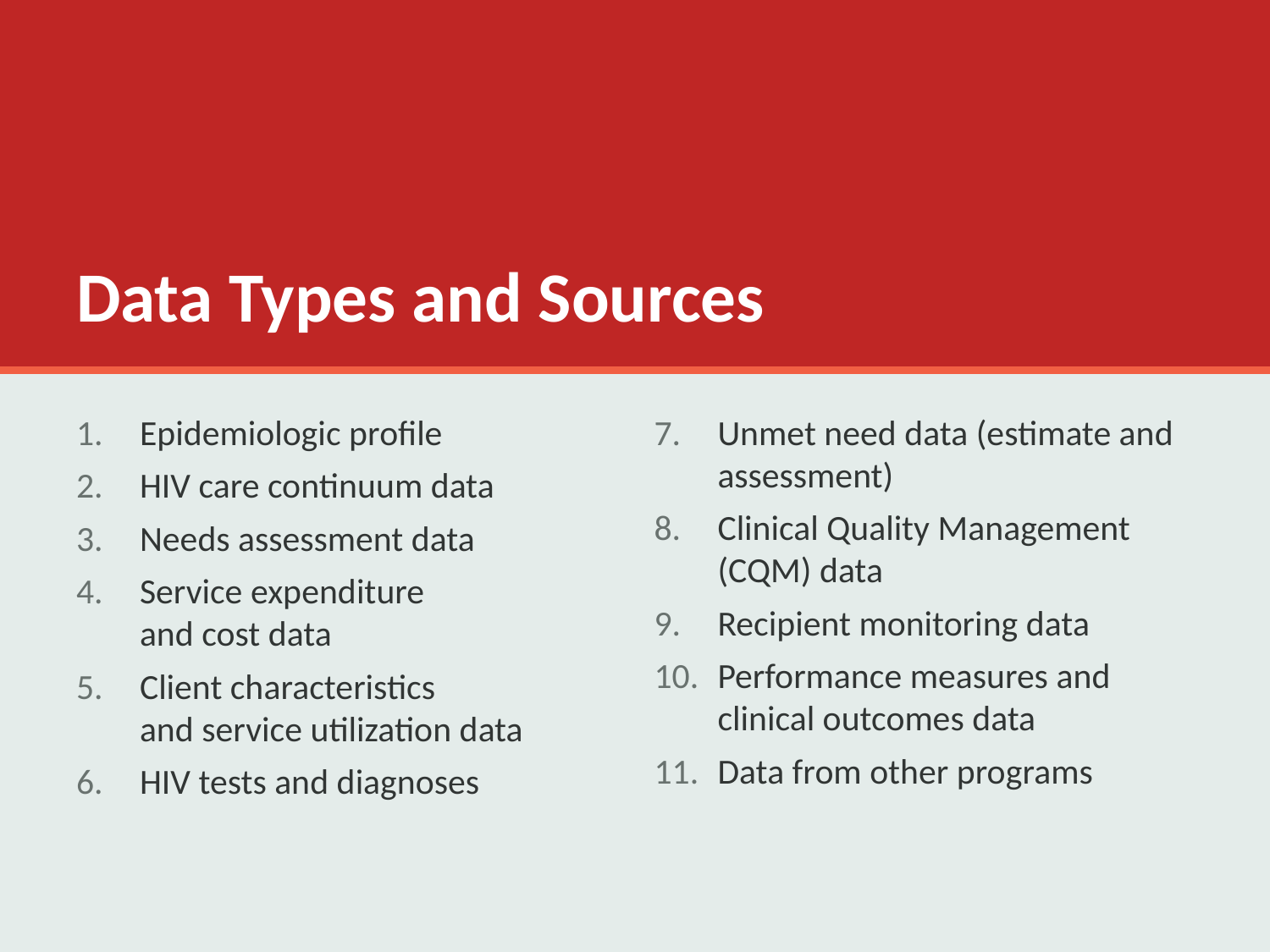

# Data Types and Sources
Epidemiologic profile
HIV care continuum data
Needs assessment data
Service expenditure
and cost data
Client characteristics
and service utilization data
HIV tests and diagnoses
Unmet need data (estimate and assessment)
Clinical Quality Management (CQM) data
Recipient monitoring data
Performance measures and clinical outcomes data
Data from other programs